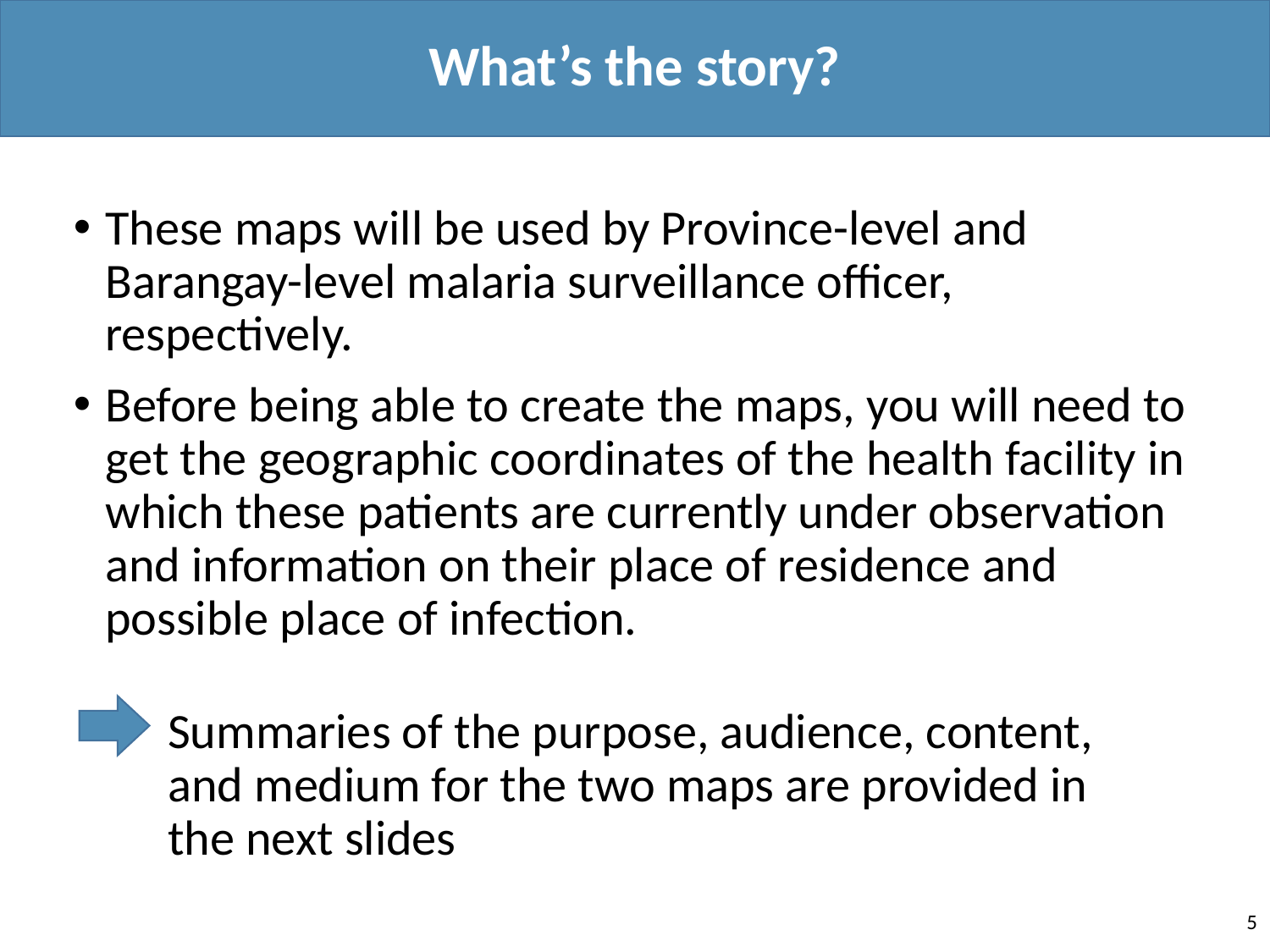

What’s the story?
These maps will be used by Province-level and Barangay-level malaria surveillance officer, respectively.
Before being able to create the maps, you will need to get the geographic coordinates of the health facility in which these patients are currently under observation and information on their place of residence and possible place of infection.

Summaries of the purpose, audience, content, and medium for the two maps are provided in the next slides
5